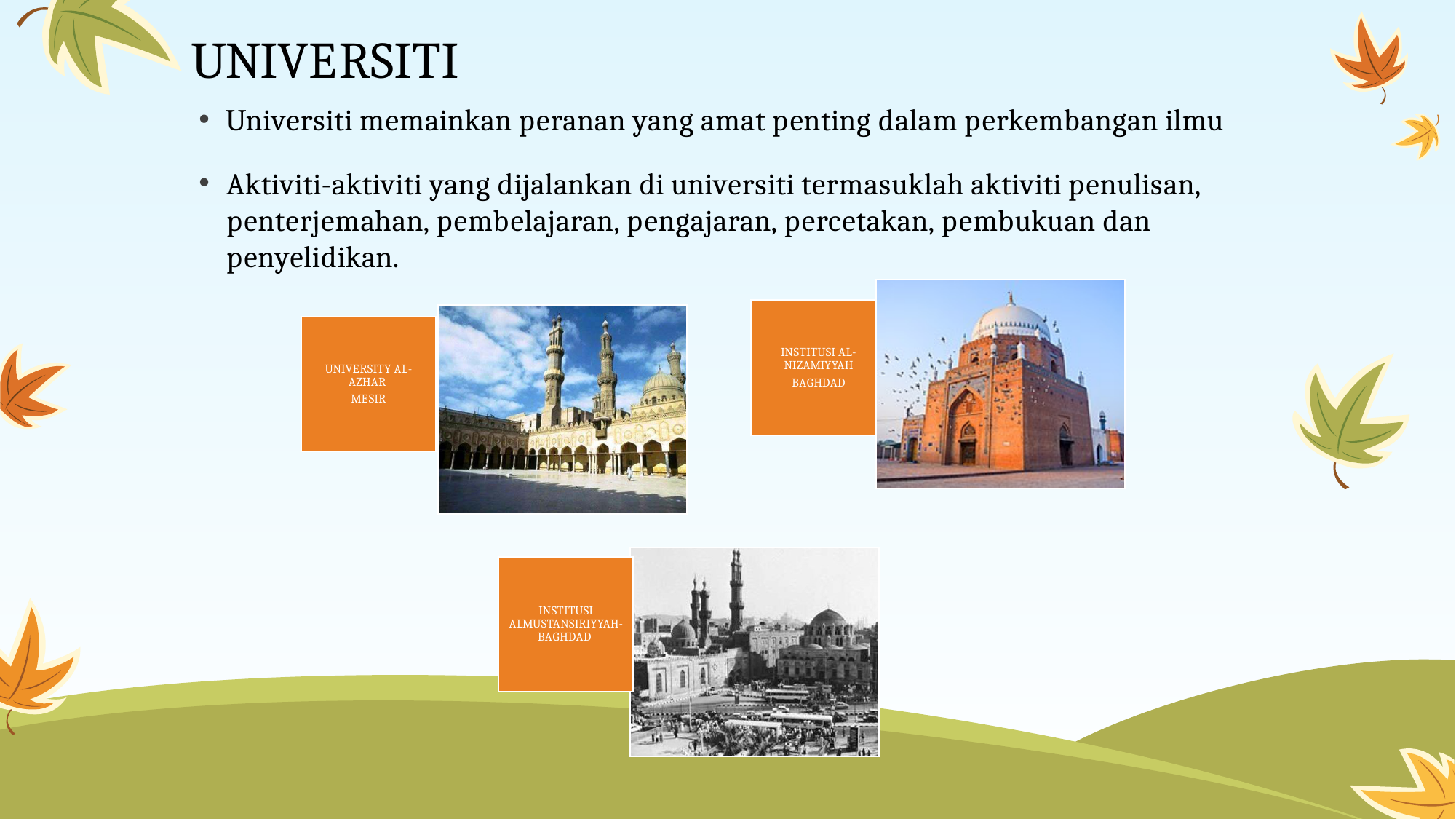

# UNIVERSITI
Universiti memainkan peranan yang amat penting dalam perkembangan ilmu
Aktiviti-aktiviti yang dijalankan di universiti termasuklah aktiviti penulisan, penterjemahan, pembelajaran, pengajaran, percetakan, pembukuan dan penyelidikan.

UNIVERSITY AL- AZHAR
MESIR
INSTITUSI AL-NIZAMIYYAH
BAGHDAD
INSTITUSI ALMUSTANSIRIYYAH-BAGHDAD